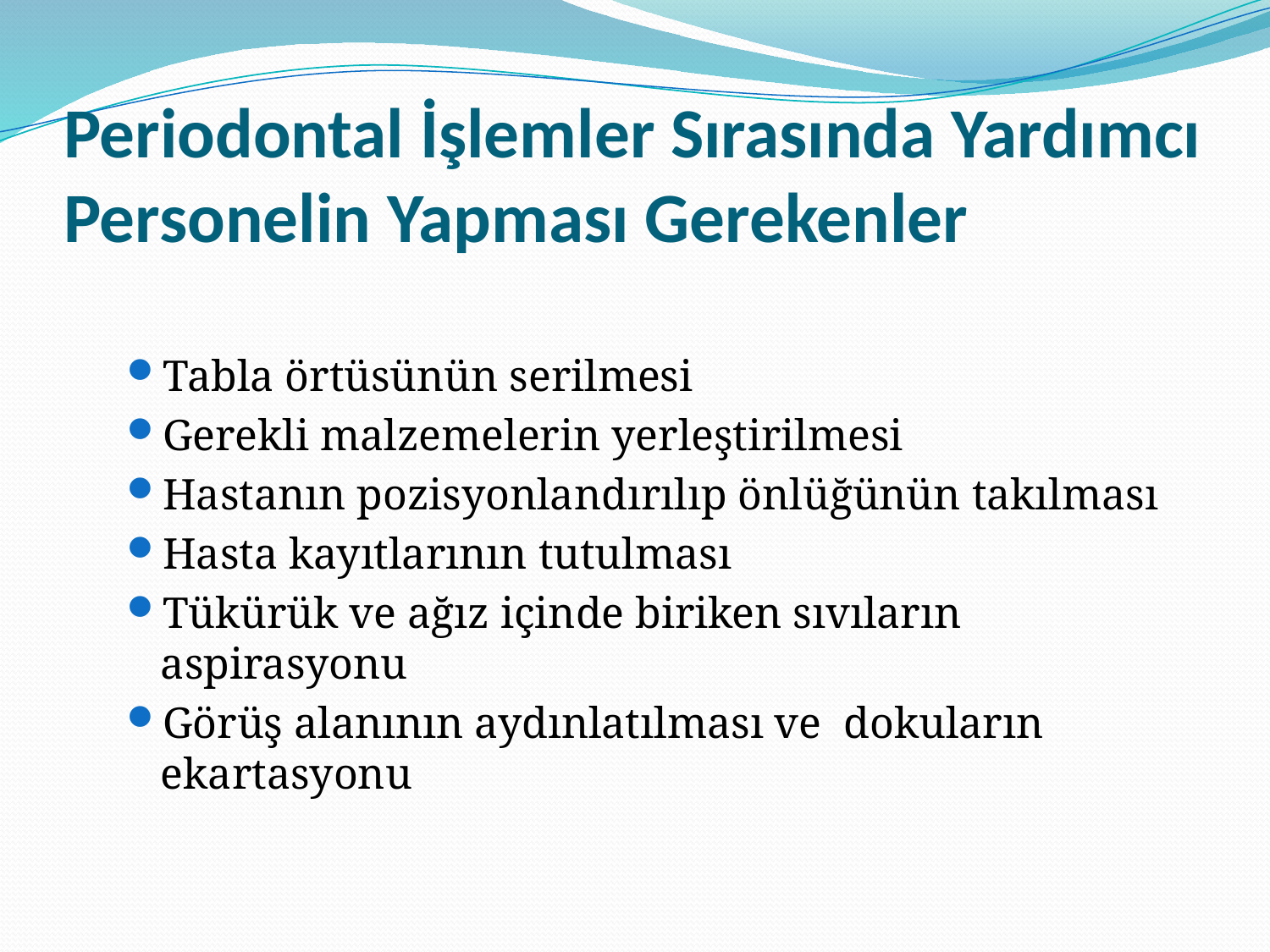

# Periodontal İşlemler Sırasında Yardımcı Personelin Yapması Gerekenler
Tabla örtüsünün serilmesi
Gerekli malzemelerin yerleştirilmesi
Hastanın pozisyonlandırılıp önlüğünün takılması
Hasta kayıtlarının tutulması
Tükürük ve ağız içinde biriken sıvıların aspirasyonu
Görüş alanının aydınlatılması ve  dokuların ekartasyonu